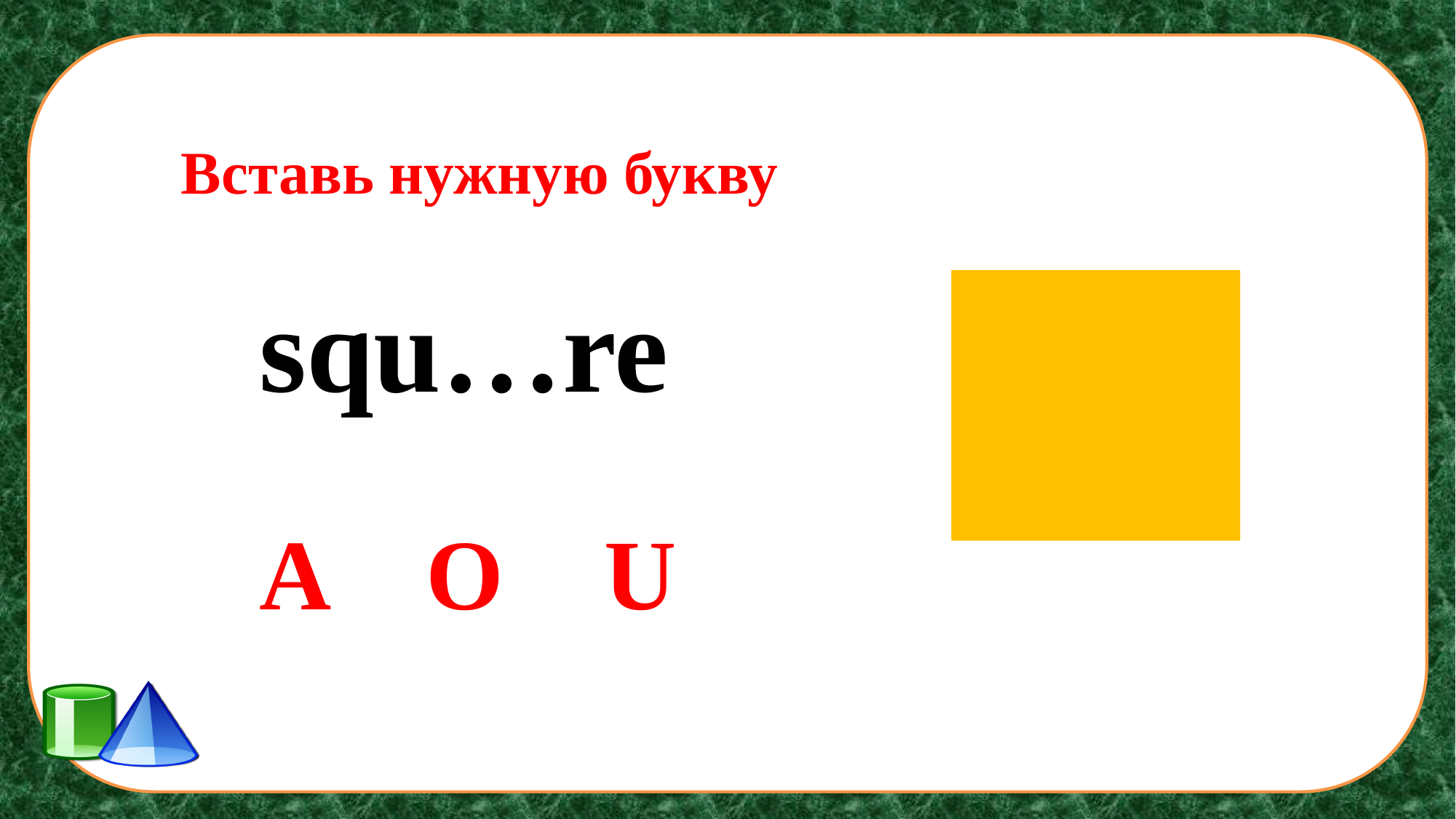

Вставь нужную букву
squ…re

A    O    U